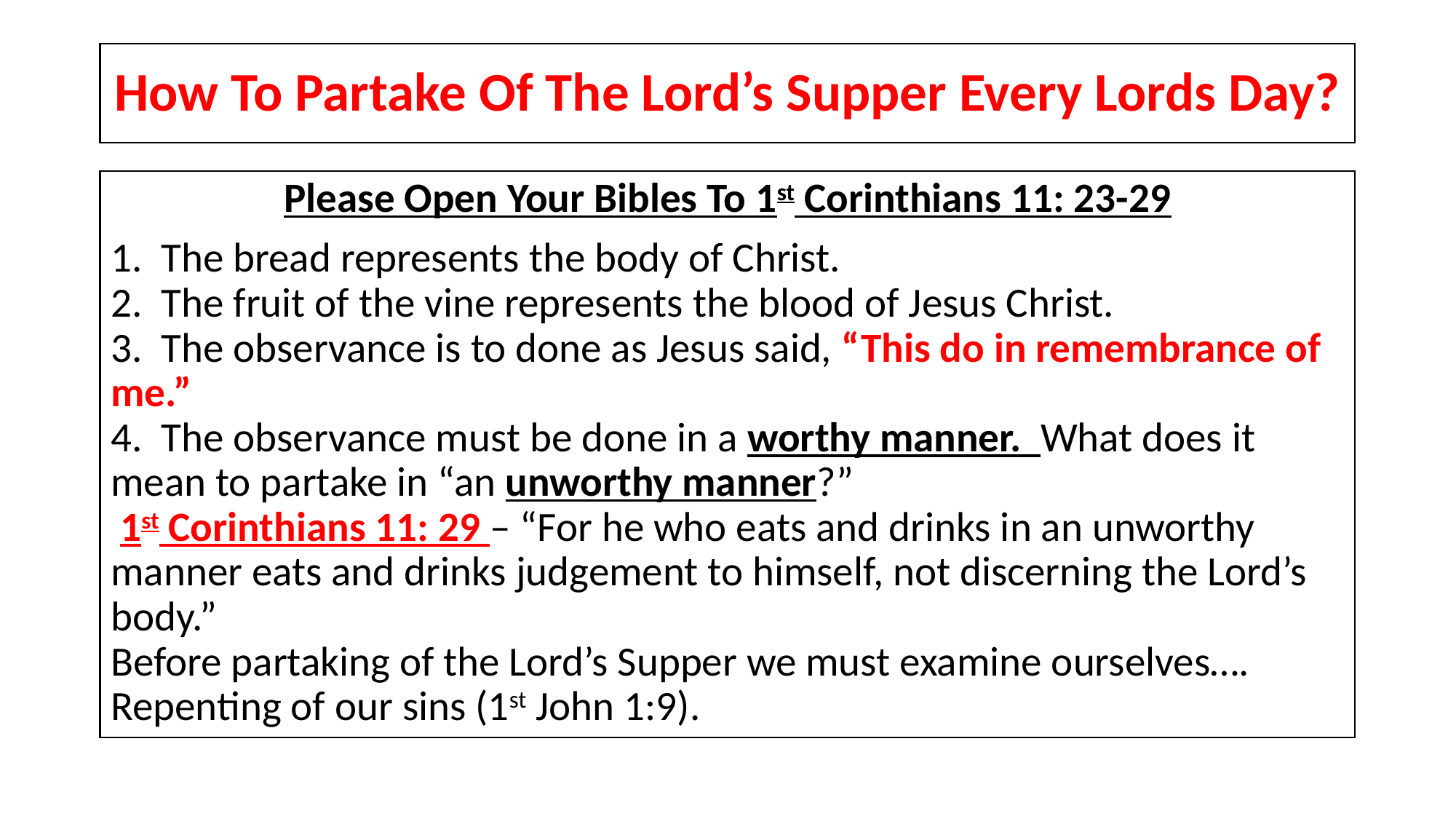

# How To Partake Of The Lord’s Supper Every Lords Day?
Please Open Your Bibles To 1st Corinthians 11: 23-29
1.  The bread represents the body of Christ.                                                   2.  The fruit of the vine represents the blood of Jesus Christ.                      3.  The observance is to done as Jesus said, “This do in remembrance of me.”                                                                                                                        4.  The observance must be done in a worthy manner.  What does it mean to partake in “an unworthy manner?”                                                     1st Corinthians 11: 29 – “For he who eats and drinks in an unworthy manner eats and drinks judgement to himself, not discerning the Lord’s body.”                                                                                                                     Before partaking of the Lord’s Supper we must examine ourselves…. Repenting of our sins (1st John 1:9).